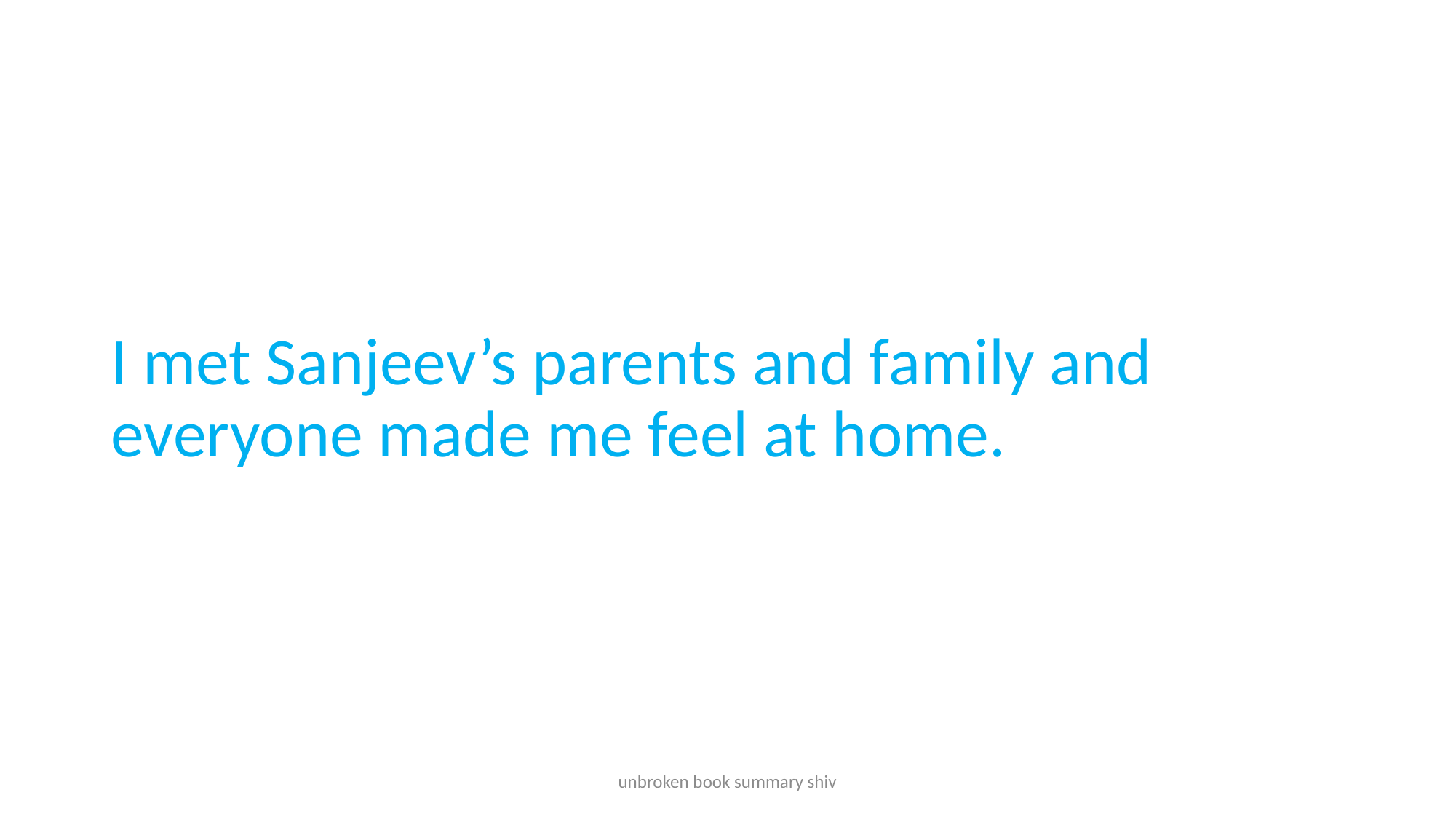

# I met Sanjeev’s parents and family and everyone made me feel at home.
unbroken book summary shiv